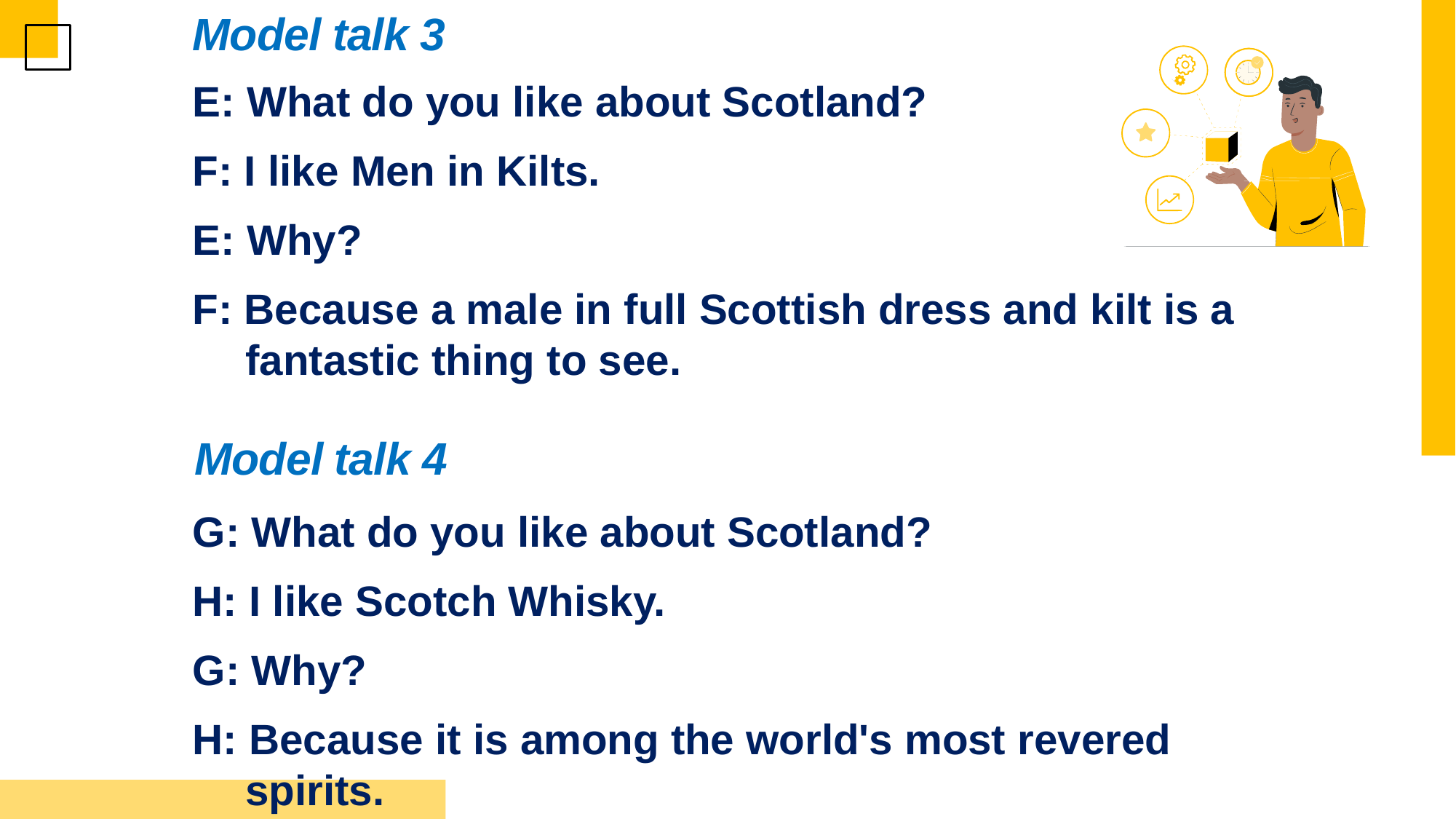

Model talk 3

E: What do you like about Scotland?
F: I like Men in Kilts.
E: Why?
F: Because a male in full Scottish dress and kilt is a fantastic thing to see.
Model talk 4
G: What do you like about Scotland?
H: I like Scotch Whisky.
G: Why?
H: Because it is among the world's most revered spirits.